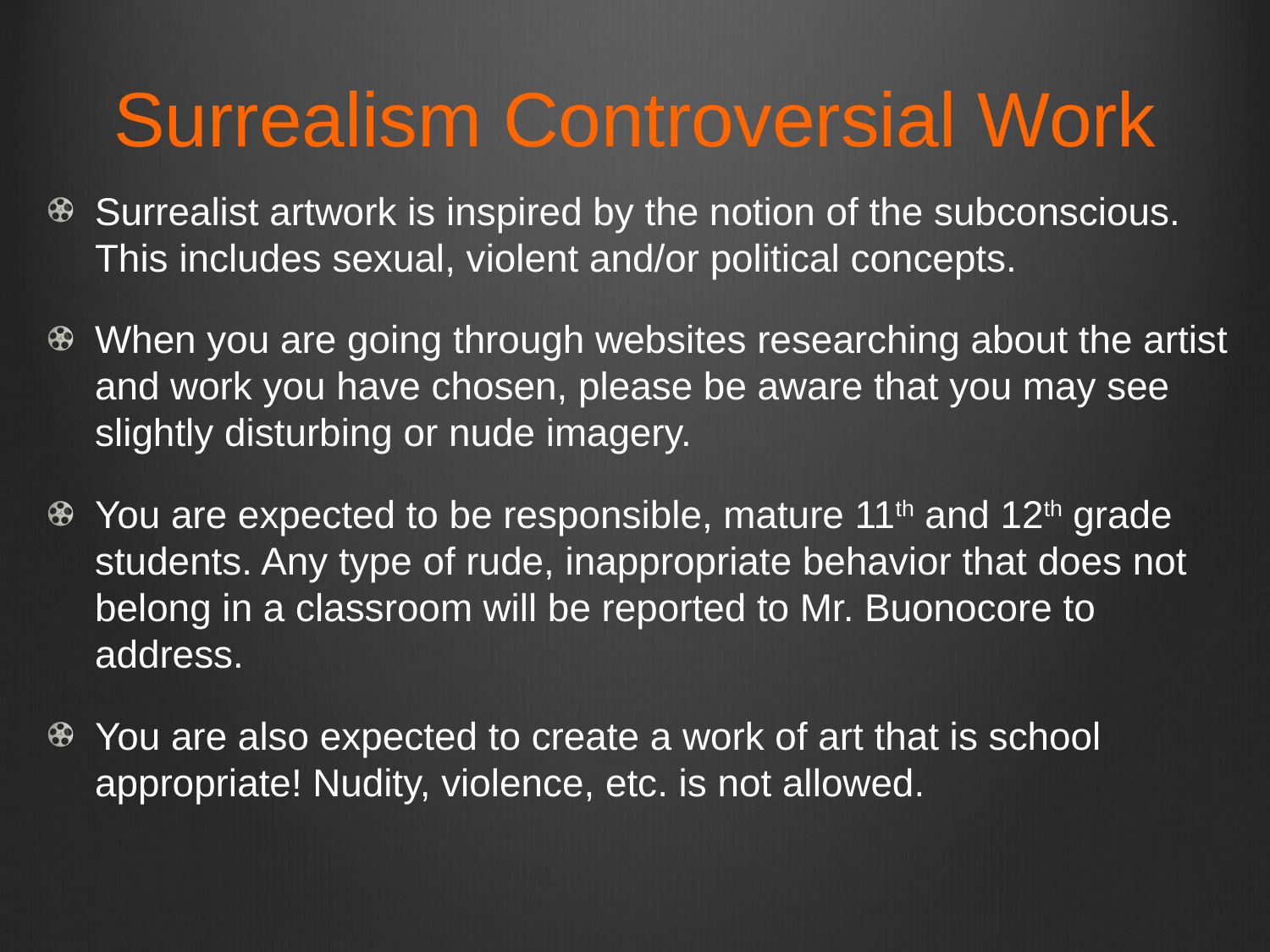

# Surrealism Controversial Work
Surrealist artwork is inspired by the notion of the subconscious. This includes sexual, violent and/or political concepts.
When you are going through websites researching about the artist and work you have chosen, please be aware that you may see slightly disturbing or nude imagery.
You are expected to be responsible, mature 11th and 12th grade students. Any type of rude, inappropriate behavior that does not belong in a classroom will be reported to Mr. Buonocore to address.
You are also expected to create a work of art that is school appropriate! Nudity, violence, etc. is not allowed.